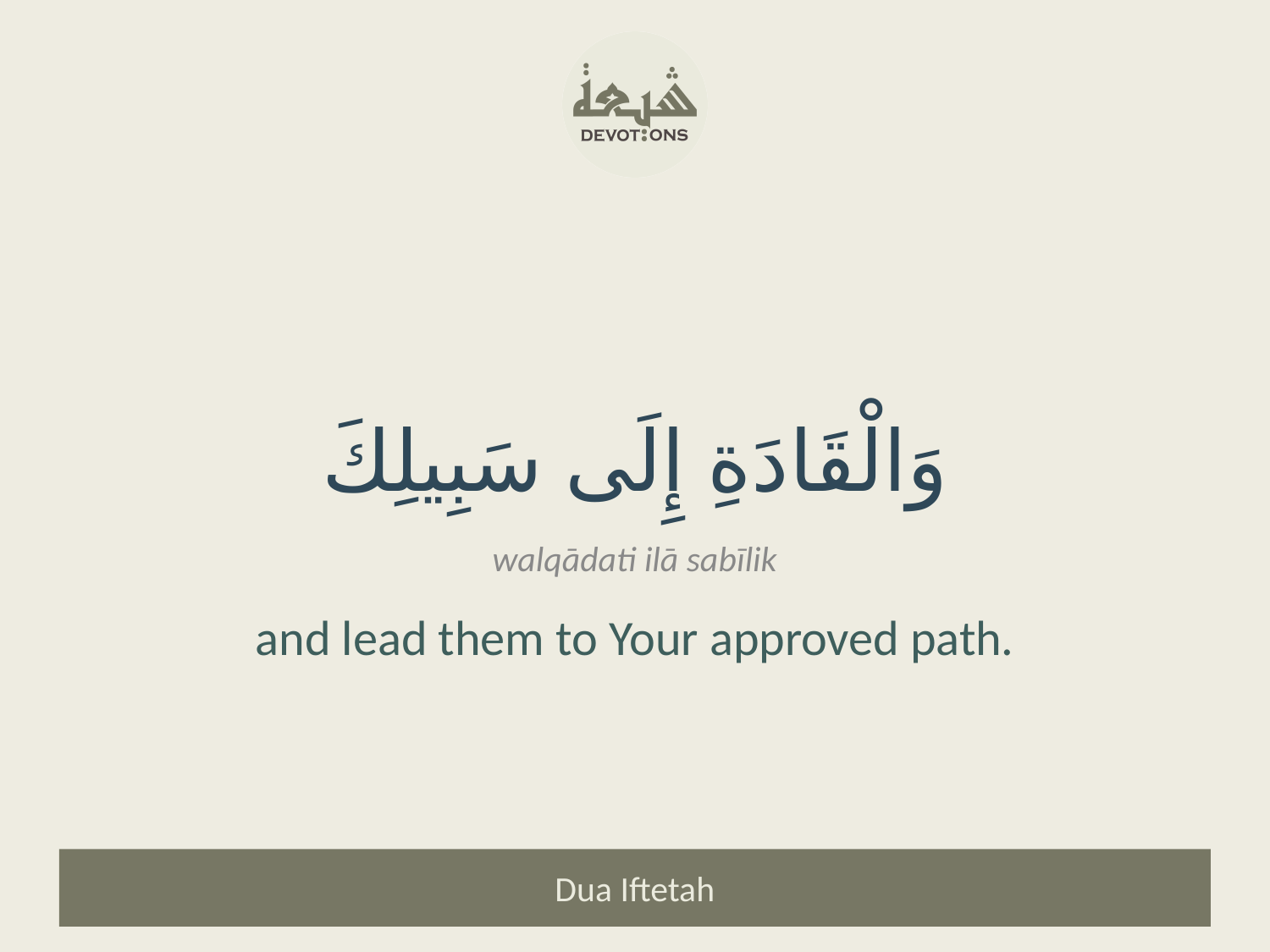

وَالْقَادَةِ إِلَى سَبِيلِكَ
walqādati ilā sabīlik
and lead them to Your approved path.
Dua Iftetah